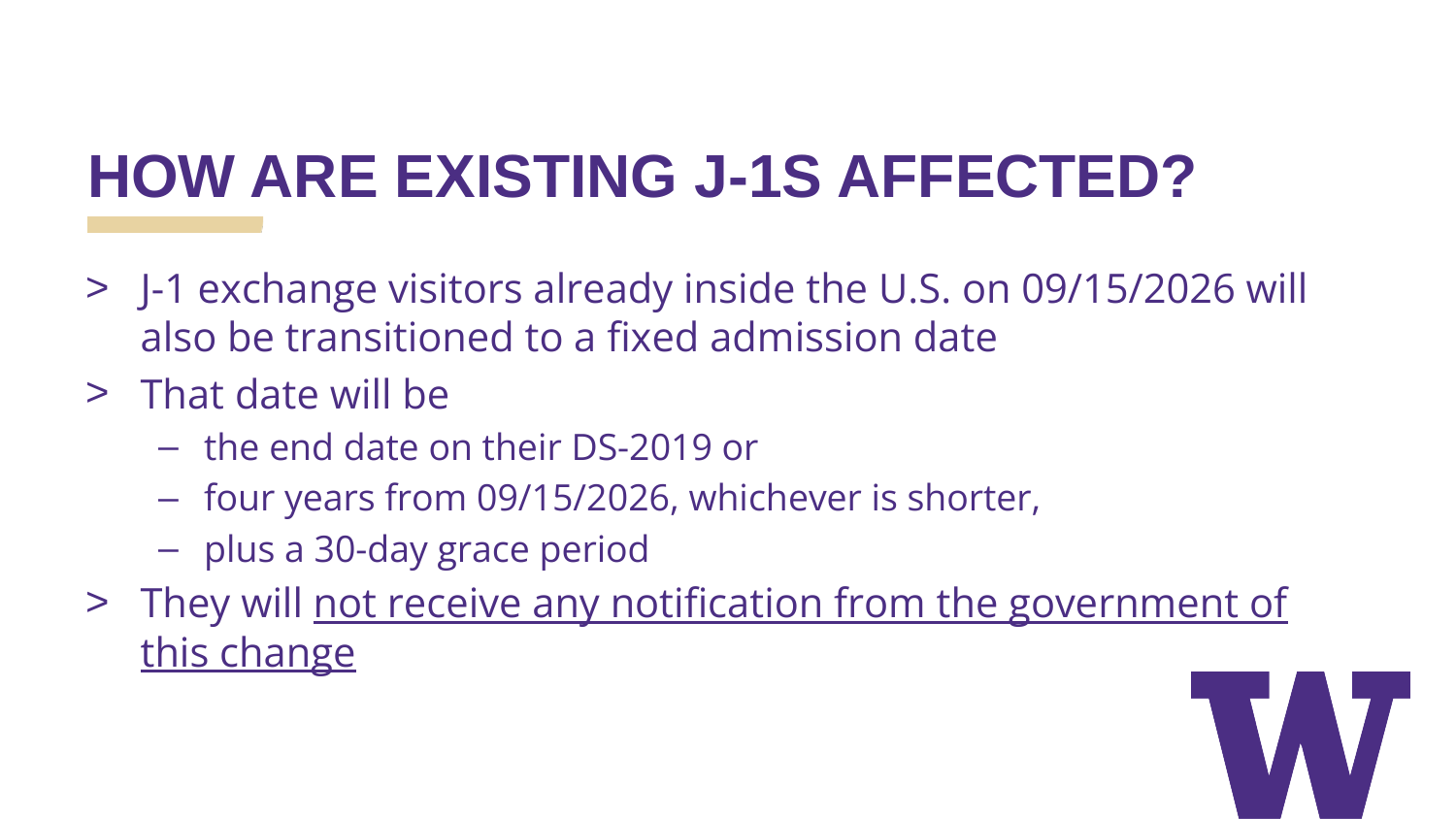

# HOW ARE EXISTING J-1S AFFECTED?
J-1 exchange visitors already inside the U.S. on 09/15/2026 will also be transitioned to a fixed admission date
That date will be
the end date on their DS-2019 or
four years from 09/15/2026, whichever is shorter,
plus a 30-day grace period
They will not receive any notification from the government of this change